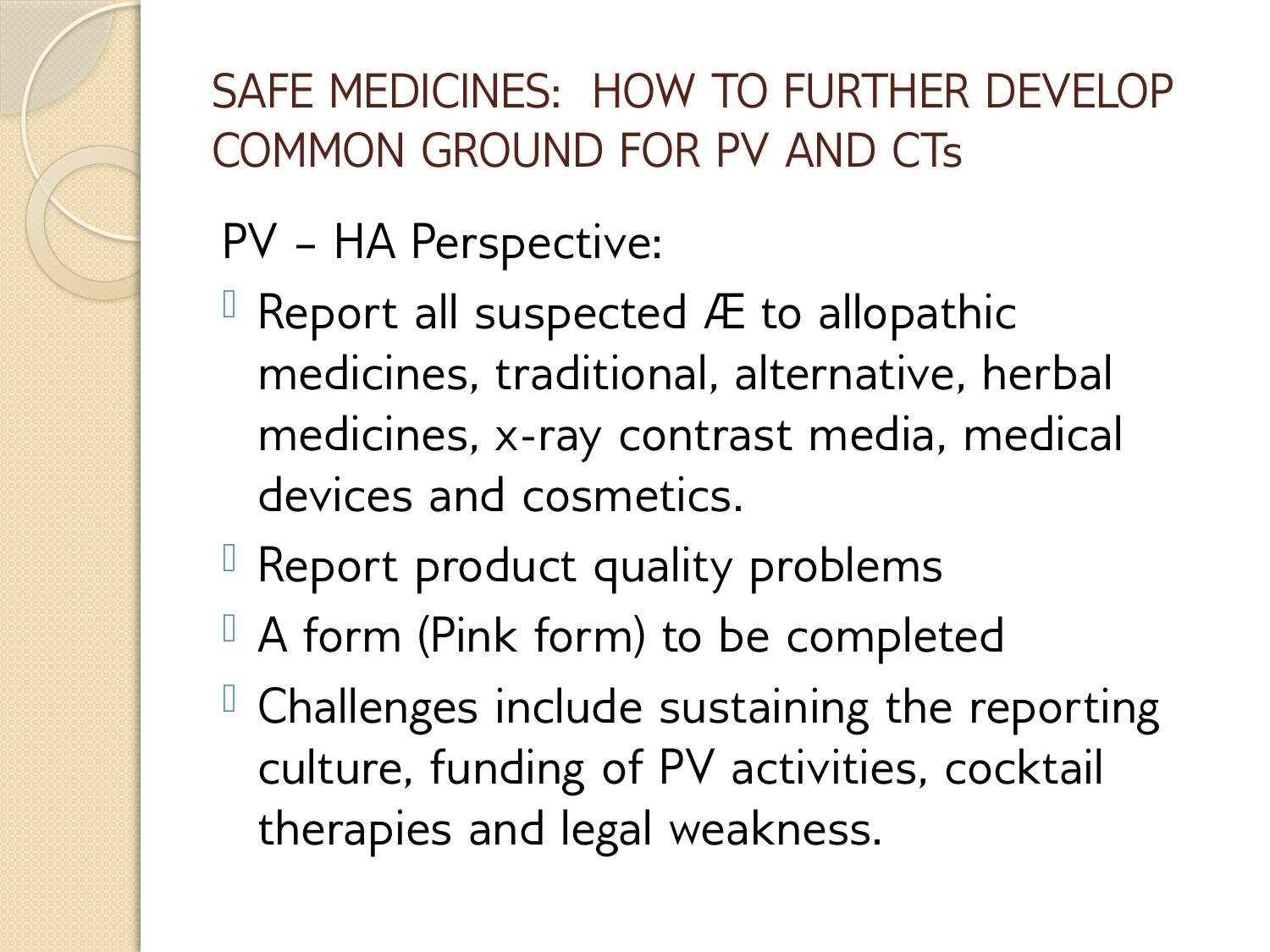

# SAFE MEDICINES:  HOW TO FURTHER DEVELOP COMMON GROUND FOR PV AND CTs
PV – HA Perspective:
Report all suspected AE to allopathic medicines, traditional, alternative, herbal medicines, x-ray contrast media, medical devices and cosmetics.
Report product quality problems
A form (Pink form) to be completed
Challenges include sustaining the reporting culture, funding of PV activities, cocktail therapies and legal weakness.